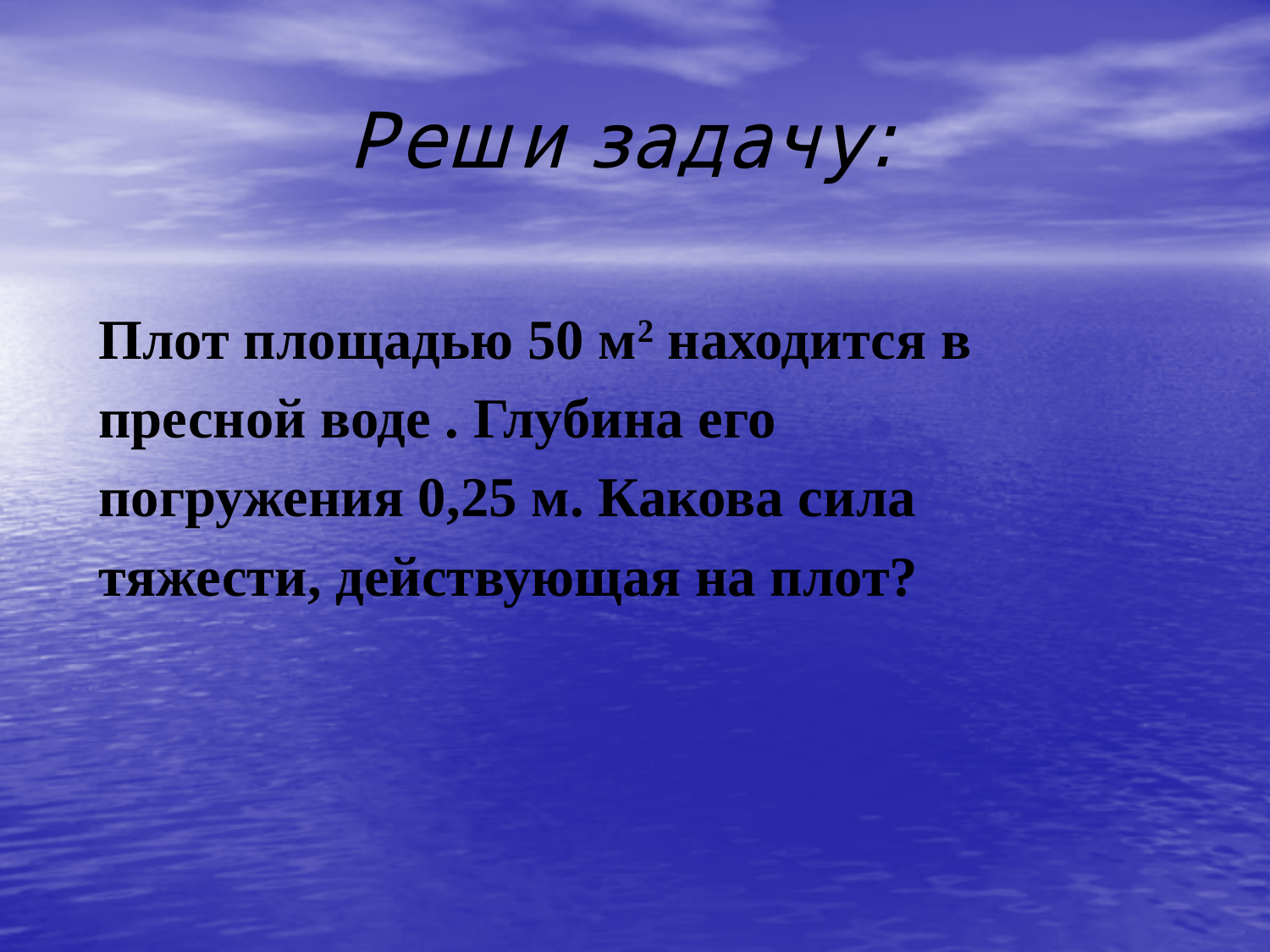

Реши задачу:
Плот площадью 50 м2 находится в
пресной воде . Глубина его
погружения 0,25 м. Какова сила
тяжести, действующая на плот?